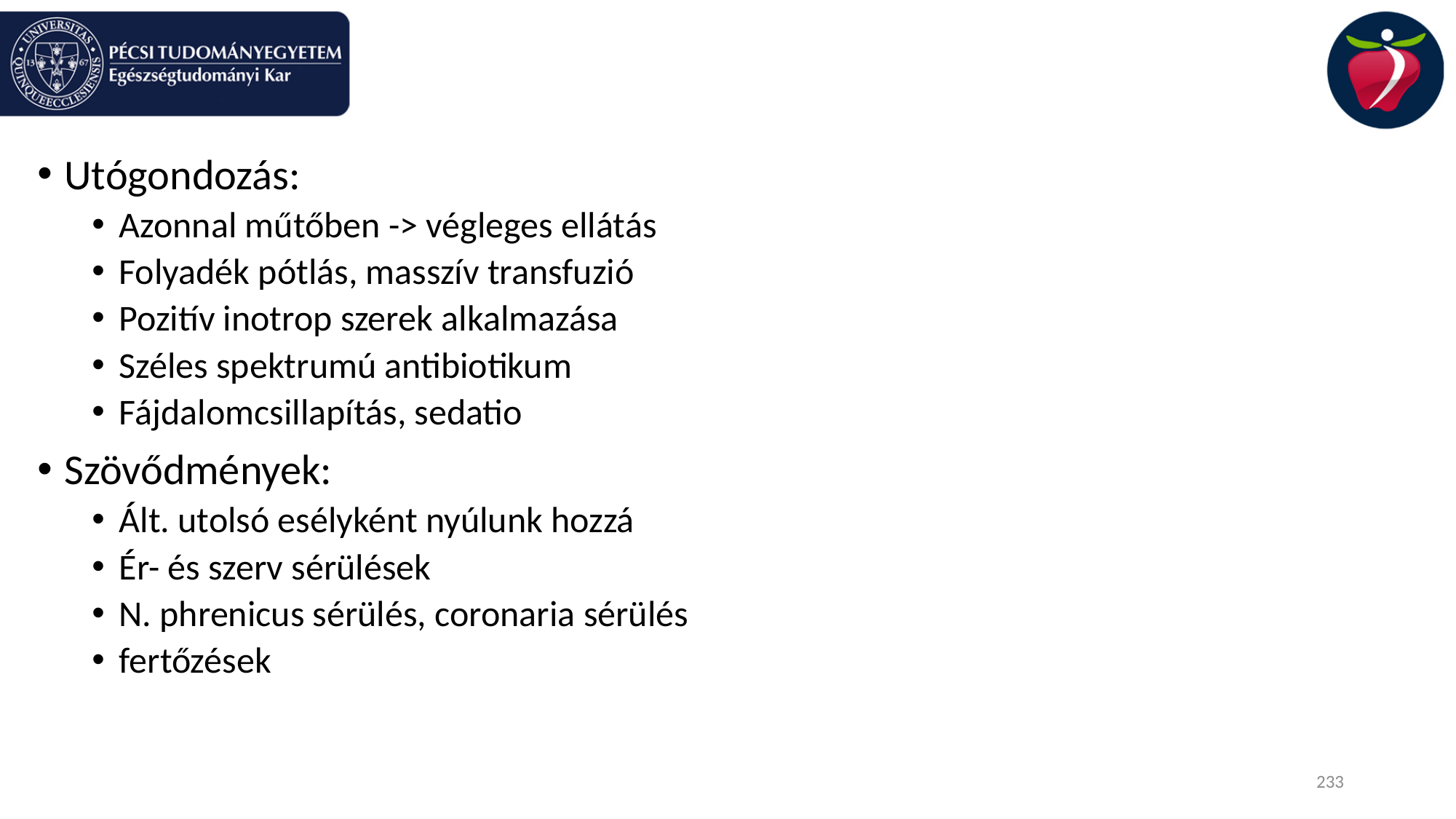

#
Utógondozás:
Azonnal műtőben -> végleges ellátás
Folyadék pótlás, masszív transfuzió
Pozitív inotrop szerek alkalmazása
Széles spektrumú antibiotikum
Fájdalomcsillapítás, sedatio
Szövődmények:
Ált. utolsó esélyként nyúlunk hozzá
Ér- és szerv sérülések
N. phrenicus sérülés, coronaria sérülés
fertőzések

233